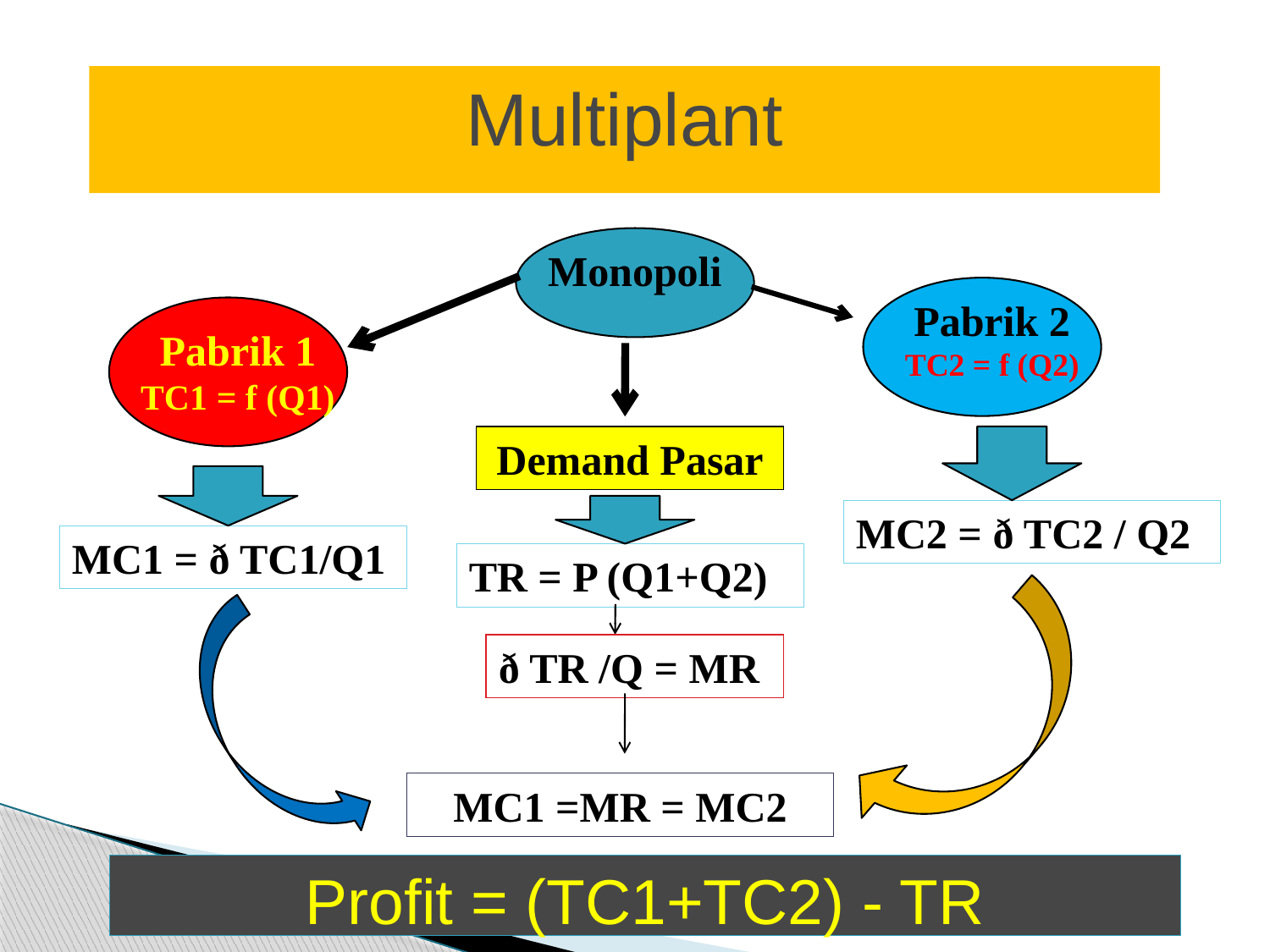

Multiplant

Monopoli

Pabrik 2
TC2 = f (Q2)

Pabrik 1
TC1 = f (Q1)
Demand Pasar

MC2 = ð TC2 / Q2

MC1 = ð TC1/Q1

TR = P (Q1+Q2)

ð TR /Q = MR
MC1 =MR = MC2
Profit = (TC1+TC2) - TR
bahan mikro-pasar.endri sentosa 2012